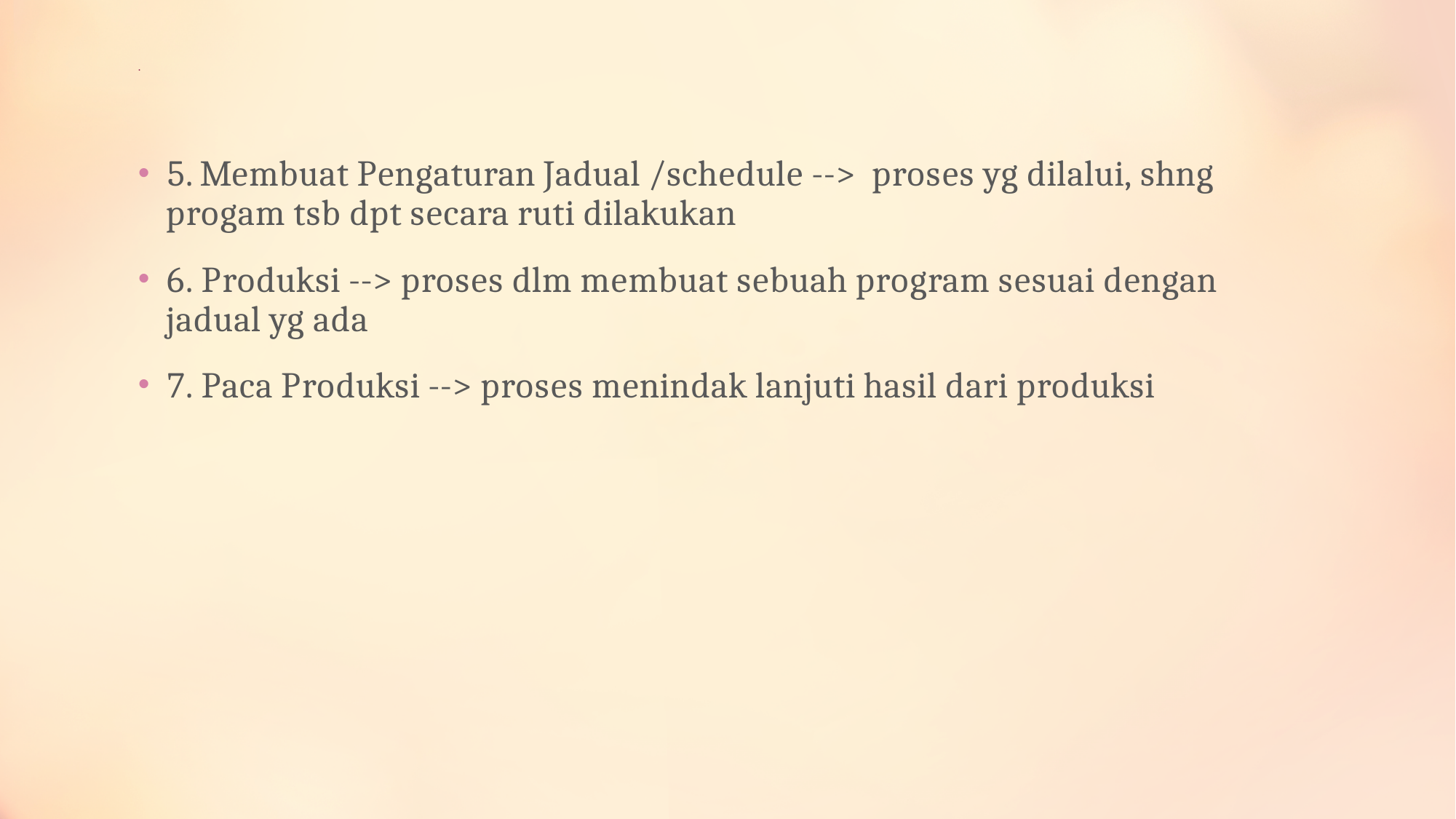

# .
5. Membuat Pengaturan Jadual /schedule -->  proses yg dilalui, shng progam tsb dpt secara ruti dilakukan
6. Produksi --> proses dlm membuat sebuah program sesuai dengan jadual yg ada
7. Paca Produksi --> proses menindak lanjuti hasil dari produksi